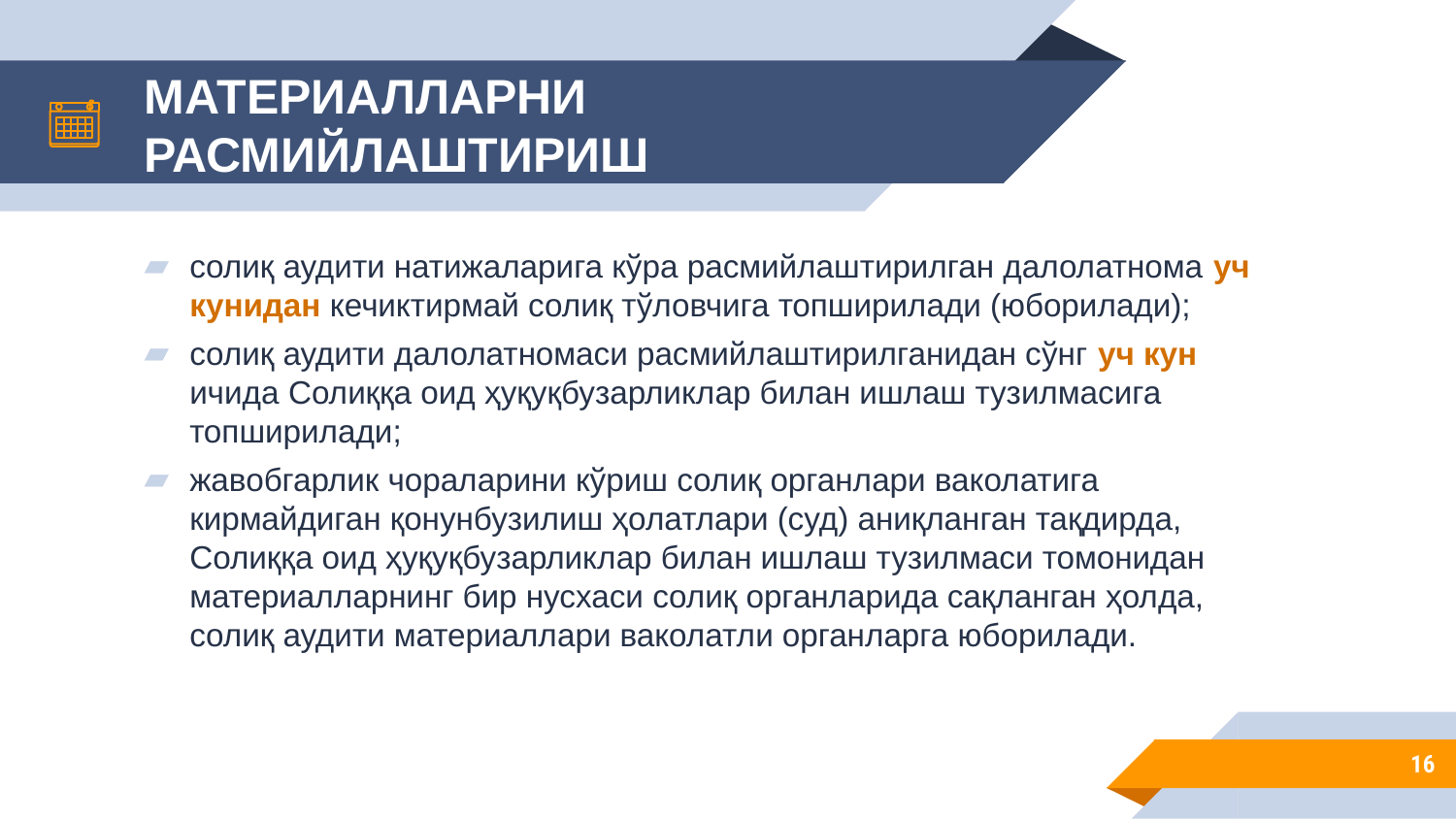

# МАТЕРИАЛЛАРНИ РАСМИЙЛАШТИРИШ

солиқ аудити натижаларига кўра расмийлаштирилган далолатнома уч  кунидан кечиктирмай солиқ тўловчига топширилади (юборилади);
солиқ аудити далолатномаси расмийлаштирилганидан сўнг уч кун ичида Солиққа оид ҳуқуқбузарликлар билан ишлаш тузилмасига топширилади;
жавобгарлик чораларини кўриш солиқ органлари ваколатига кирмайдиган қонунбузилиш ҳолатлари (суд) аниқланган тақдирда,
Солиққа оид ҳуқуқбузарликлар билан ишлаш тузилмаси томонидан материалларнинг бир нусхаси солиқ органларида сақланган ҳолда, солиқ аудити материаллари ваколатли органларга юборилади.
16